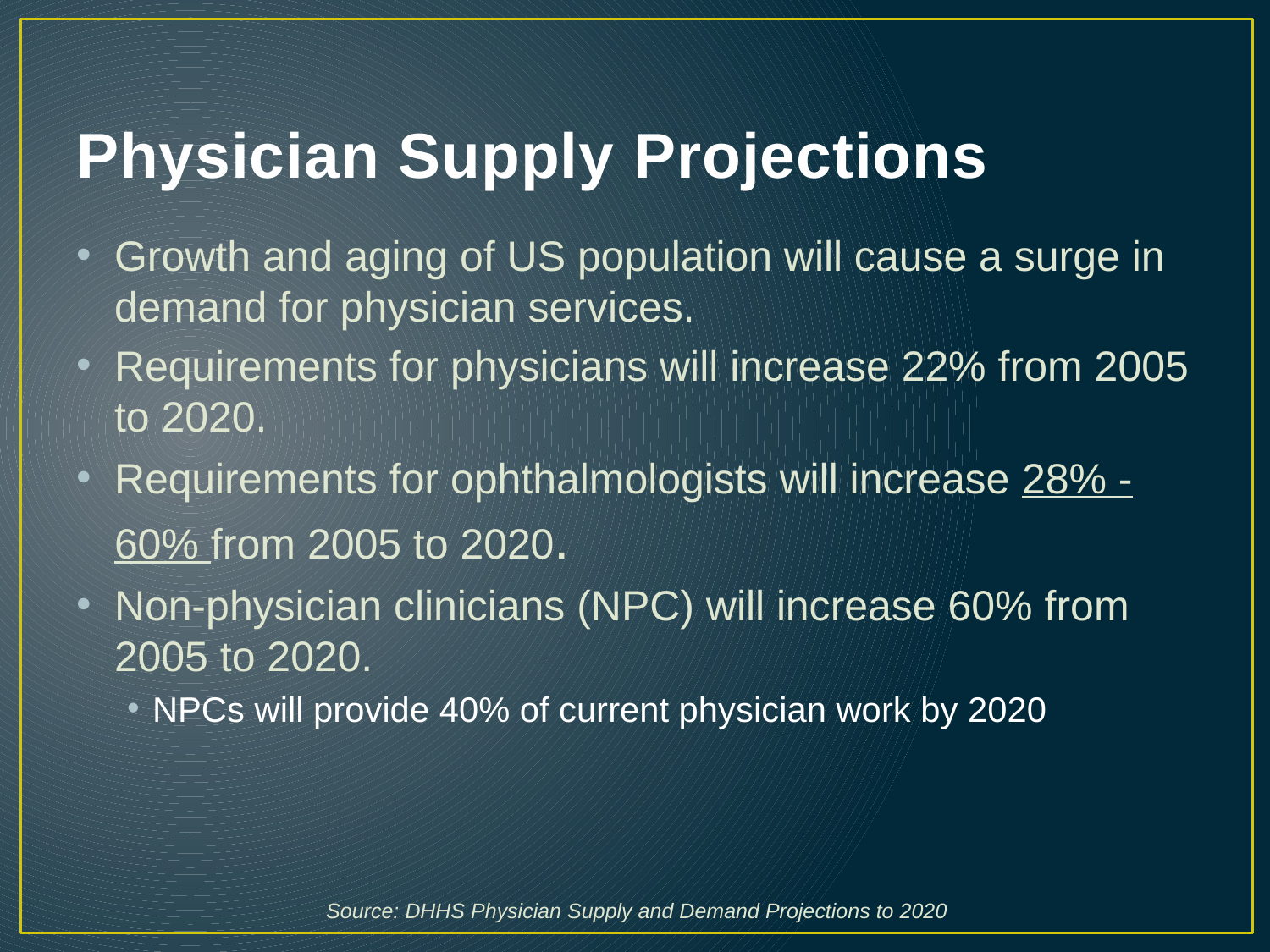

# Physician Supply Projections
Growth and aging of US population will cause a surge in demand for physician services.
Requirements for physicians will increase 22% from 2005 to 2020.
Requirements for ophthalmologists will increase 28% - 60% from 2005 to 2020.
Non-physician clinicians (NPC) will increase 60% from 2005 to 2020.
NPCs will provide 40% of current physician work by 2020
Source: DHHS Physician Supply and Demand Projections to 2020